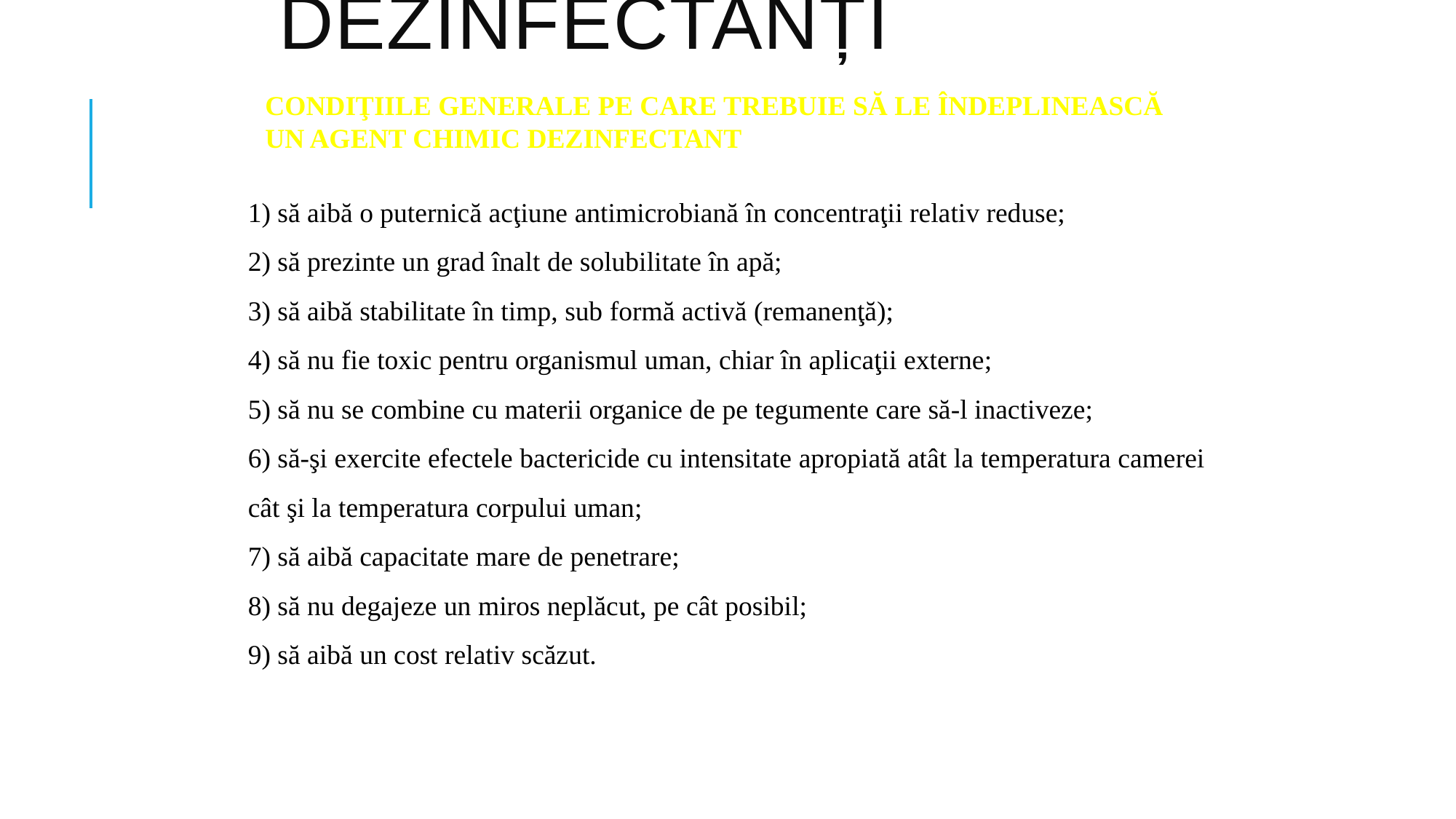

# Dezinfectanți
CONDIŢIILE GENERALE PE CARE TREBUIE SĂ LE ÎNDEPLINEASCĂ UN AGENT CHIMIC DEZINFECTANT

1) să aibă o puternică acţiune antimicrobiană în concentraţii relativ reduse;
2) să prezinte un grad înalt de solubilitate în apă;
3) să aibă stabilitate în timp, sub formă activă (remanenţă);
4) să nu fie toxic pentru organismul uman, chiar în aplicaţii externe;
5) să nu se combine cu materii organice de pe tegumente care să-l inactiveze;
6) să-şi exercite efectele bactericide cu intensitate apropiată atât la temperatura camerei cât şi la temperatura corpului uman;
7) să aibă capacitate mare de penetrare;
8) să nu degajeze un miros neplăcut, pe cât posibil;
9) să aibă un cost relativ scăzut.